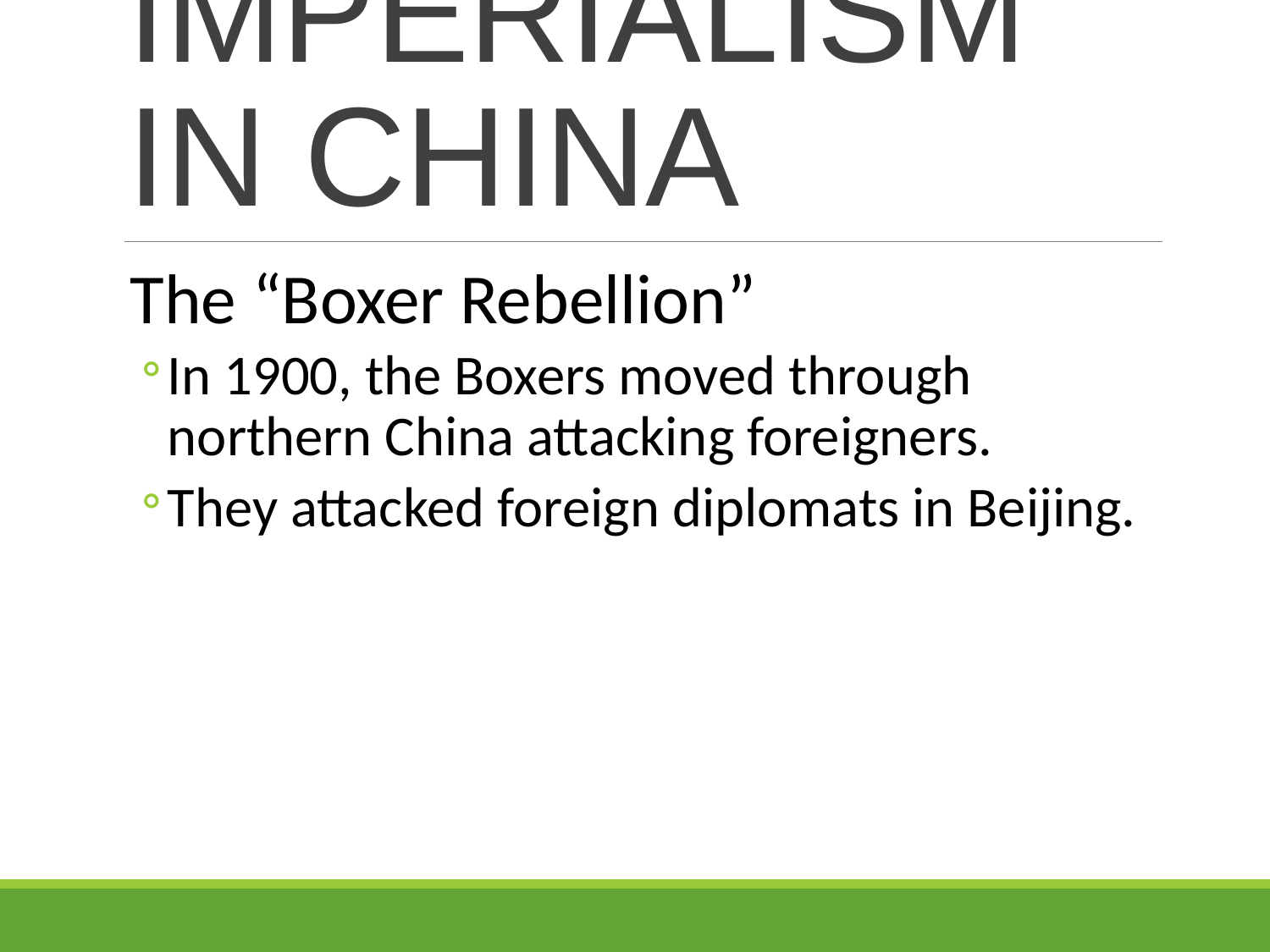

# IMPERIALISM IN CHINA
The “Boxer Rebellion”
In 1900, the Boxers moved through northern China attacking foreigners.
They attacked foreign diplomats in Beijing.